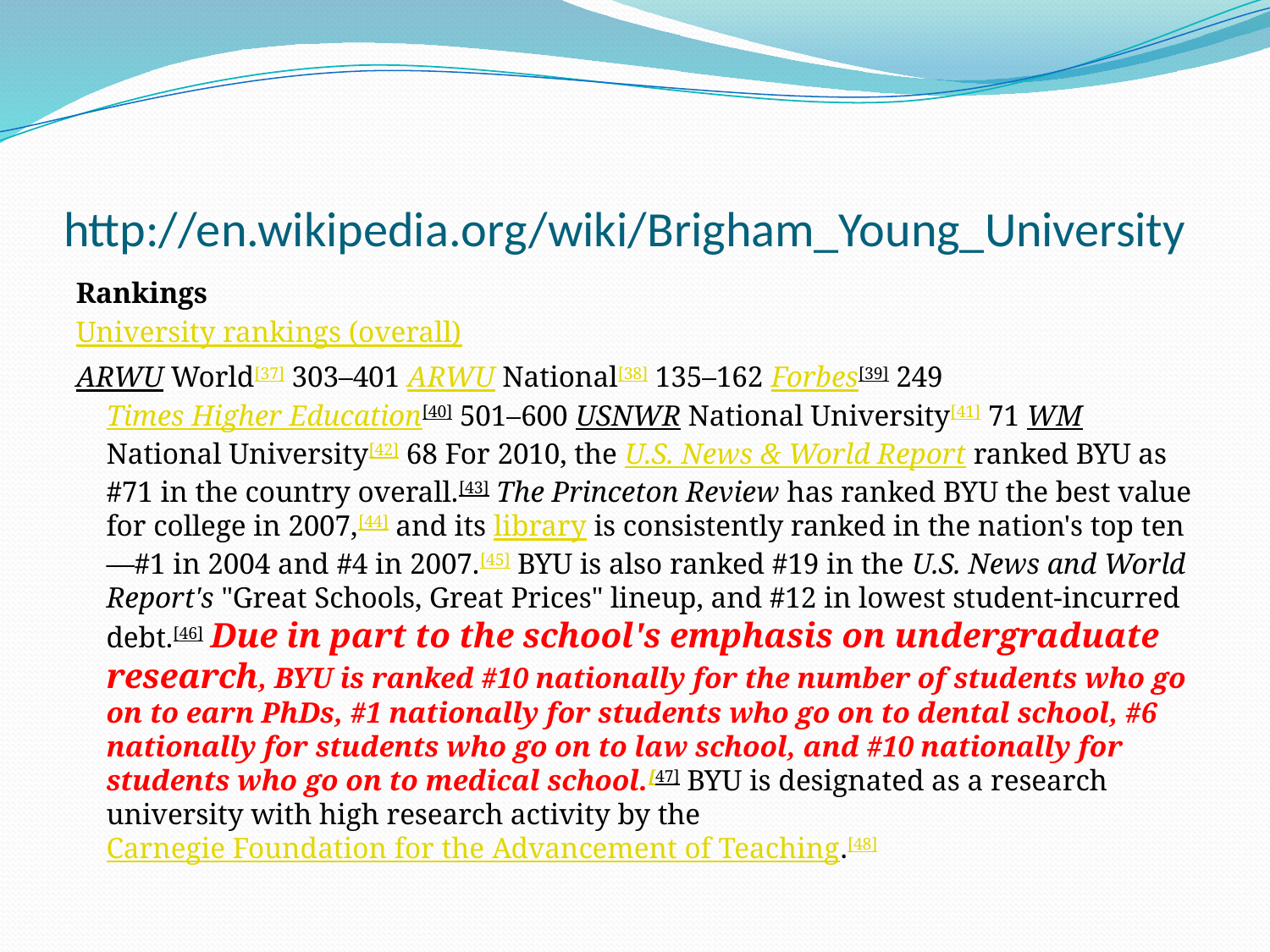

# http://en.wikipedia.org/wiki/Brigham_Young_University
Rankings
University rankings (overall)
ARWU World[37] 303–401 ARWU National[38] 135–162 Forbes[39] 249 Times Higher Education[40] 501–600 USNWR National University[41] 71 WM National University[42] 68 For 2010, the U.S. News & World Report ranked BYU as #71 in the country overall.[43] The Princeton Review has ranked BYU the best value for college in 2007,[44] and its library is consistently ranked in the nation's top ten—#1 in 2004 and #4 in 2007.[45] BYU is also ranked #19 in the U.S. News and World Report's "Great Schools, Great Prices" lineup, and #12 in lowest student-incurred debt.[46] Due in part to the school's emphasis on undergraduate research, BYU is ranked #10 nationally for the number of students who go on to earn PhDs, #1 nationally for students who go on to dental school, #6 nationally for students who go on to law school, and #10 nationally for students who go on to medical school.[47] BYU is designated as a research university with high research activity by the Carnegie Foundation for the Advancement of Teaching.[48]